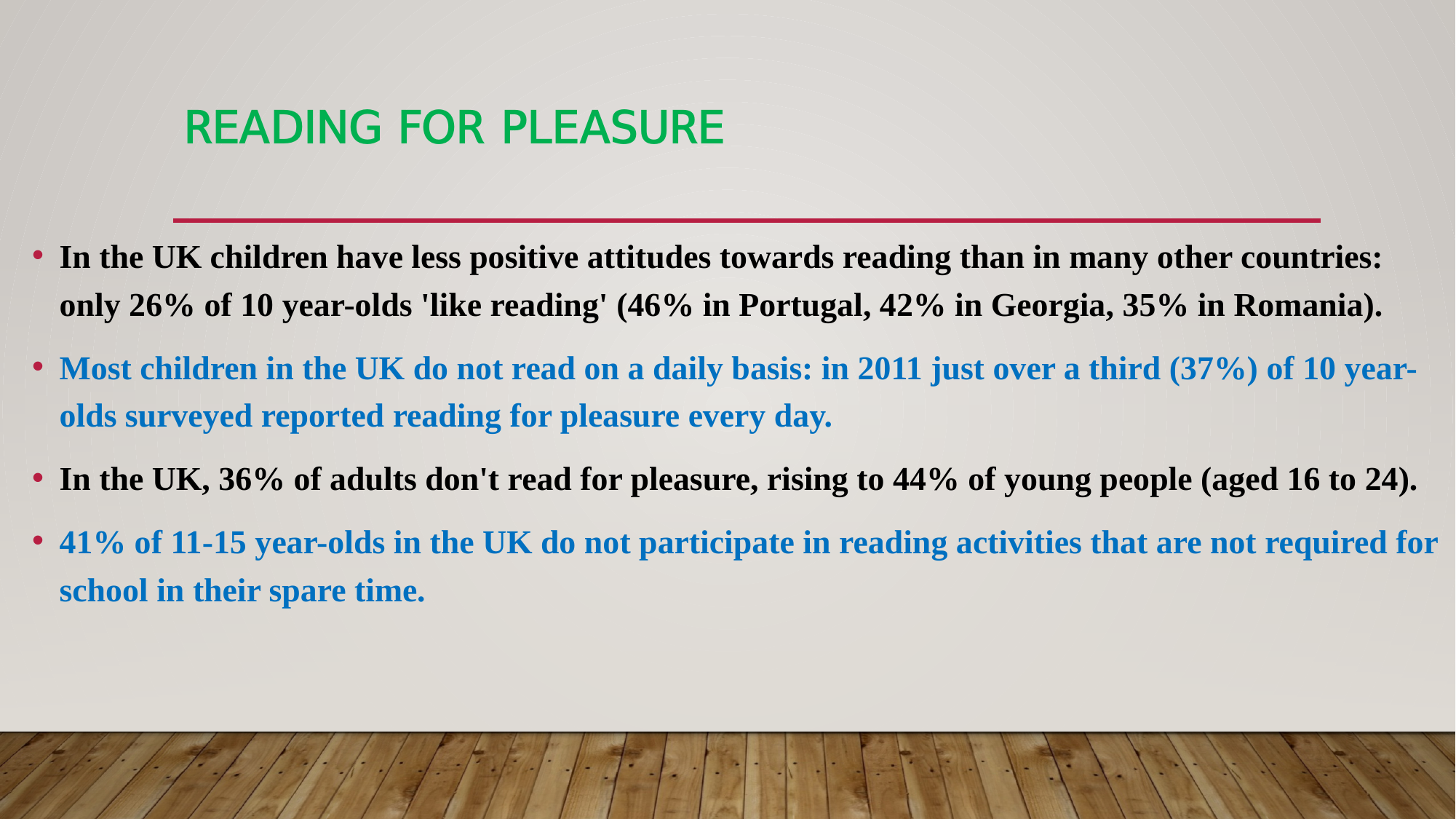

# Reading for pleasure
In the UK children have less positive attitudes towards reading than in many other countries: only 26% of 10 year-olds 'like reading' (46% in Portugal, 42% in Georgia, 35% in Romania).
Most children in the UK do not read on a daily basis: in 2011 just over a third (37%) of 10 year-olds surveyed reported reading for pleasure every day.
In the UK, 36% of adults don't read for pleasure, rising to 44% of young people (aged 16 to 24).
41% of 11-15 year-olds in the UK do not participate in reading activities that are not required for school in their spare time.